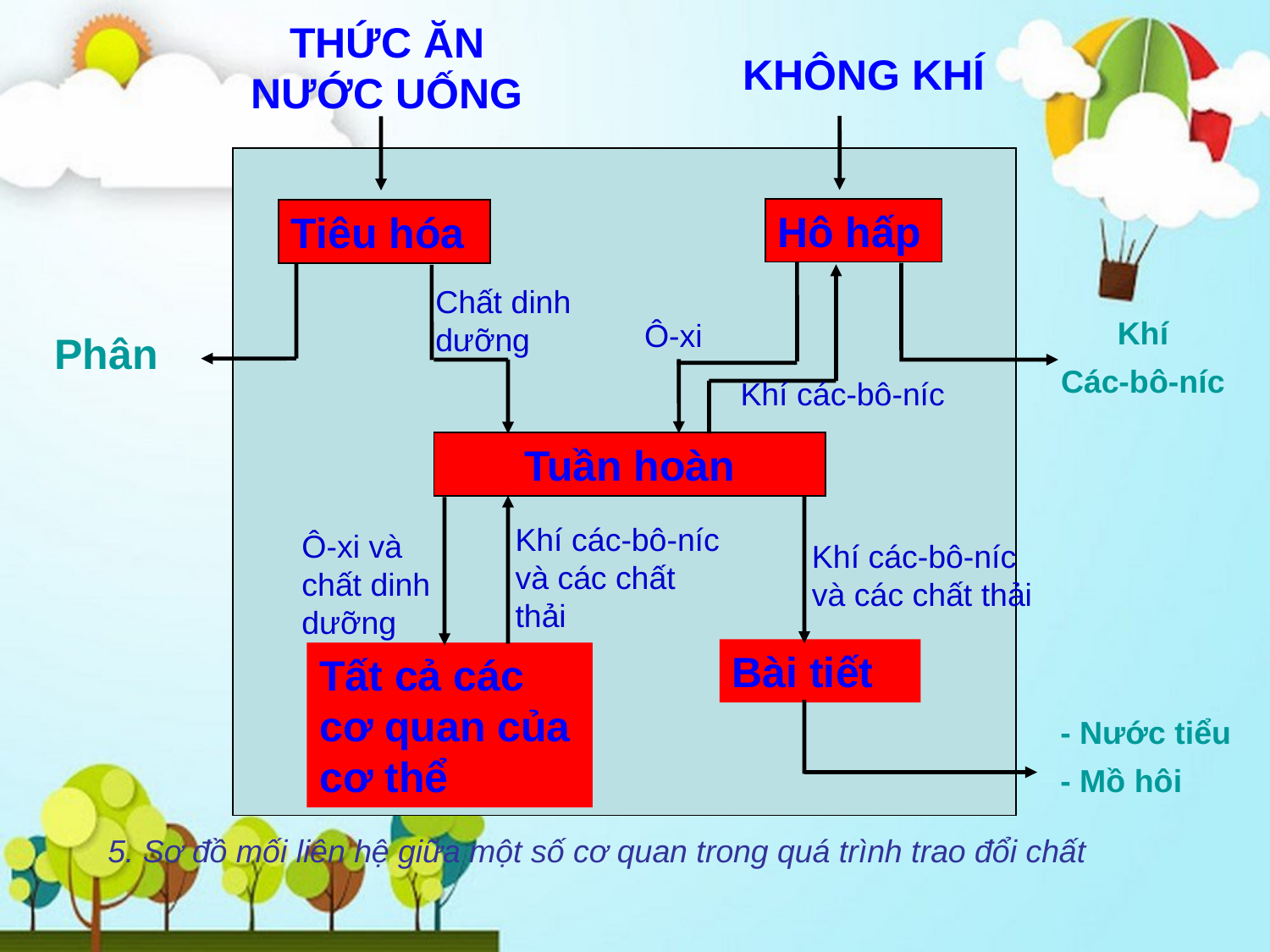

THỨC ĂN NƯỚC UỐNG
KHÔNG KHÍ

Hô hấp
Tiêu hóa

Chất dinh dưỡng
Khí
Các-bô-níc
Ô-xi
Phân
Khí các-bô-níc
Tuần hoàn

Khí các-bô-níc và các chất thải
Ô-xi và chất dinh dưỡng
Khí các-bô-níc và các chất thải
Bài tiết
Tất cả các cơ quan của cơ thể

- Nước tiểu
- Mồ hôi

5. Sơ đồ mối liên hệ giữa một số cơ quan trong quá trình trao đổi chất